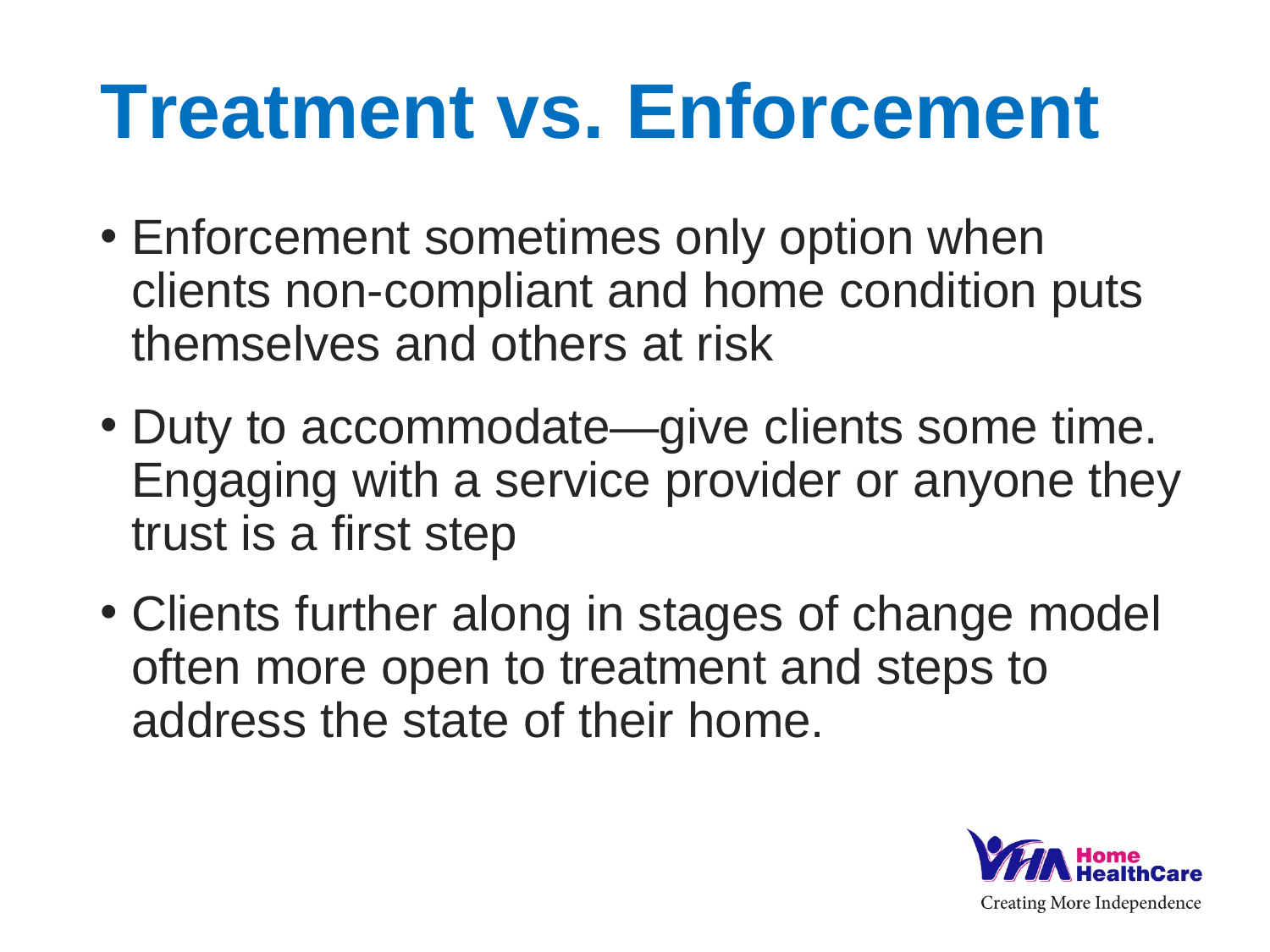

# Treatment vs. Enforcement
Enforcement sometimes only option when clients non-compliant and home condition puts themselves and others at risk
Duty to accommodate—give clients some time. Engaging with a service provider or anyone they trust is a first step
Clients further along in stages of change model often more open to treatment and steps to address the state of their home.